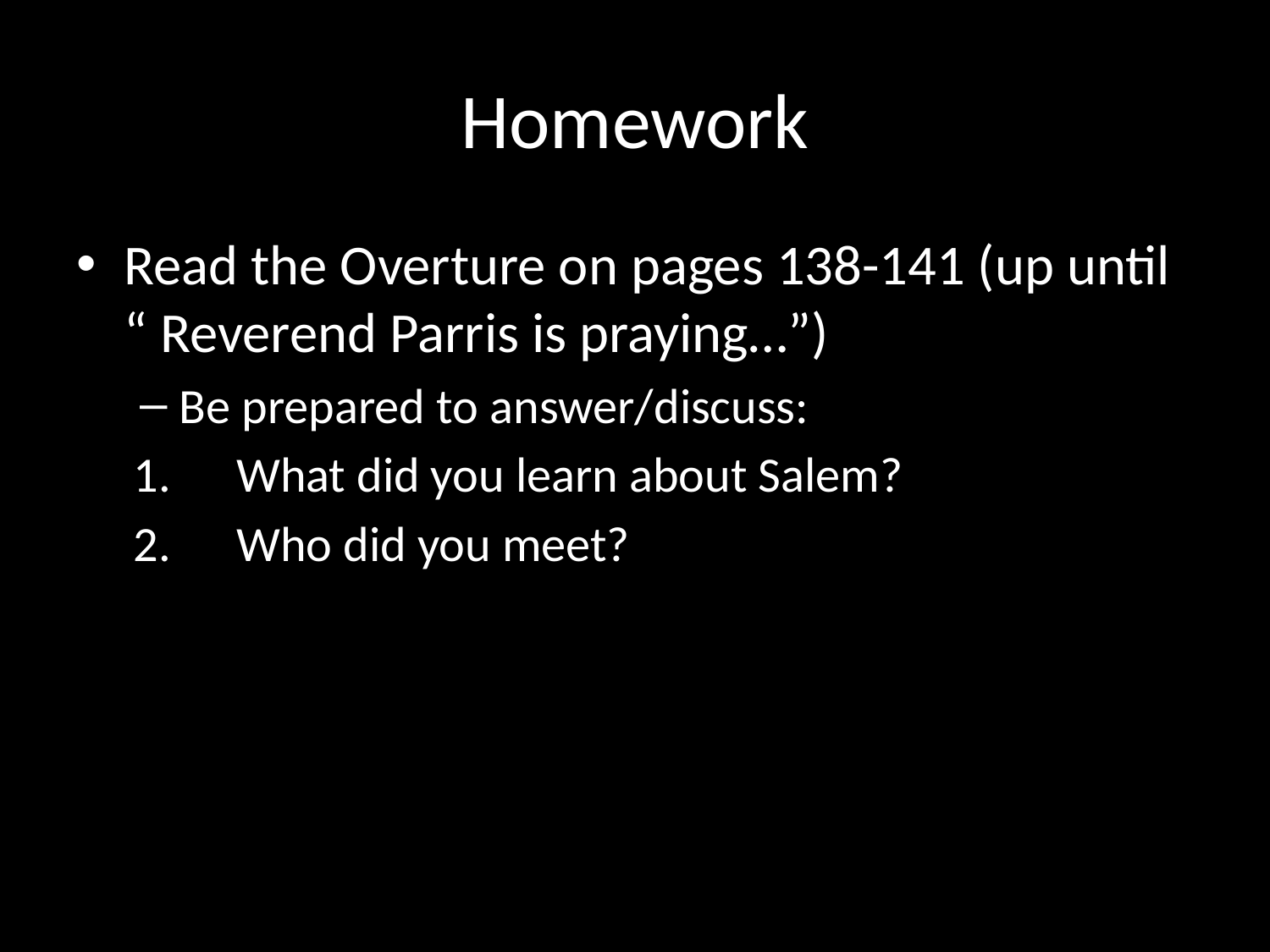

# Homework
Read the Overture on pages 138-141 (up until “ Reverend Parris is praying…”)
Be prepared to answer/discuss:
What did you learn about Salem?
Who did you meet?